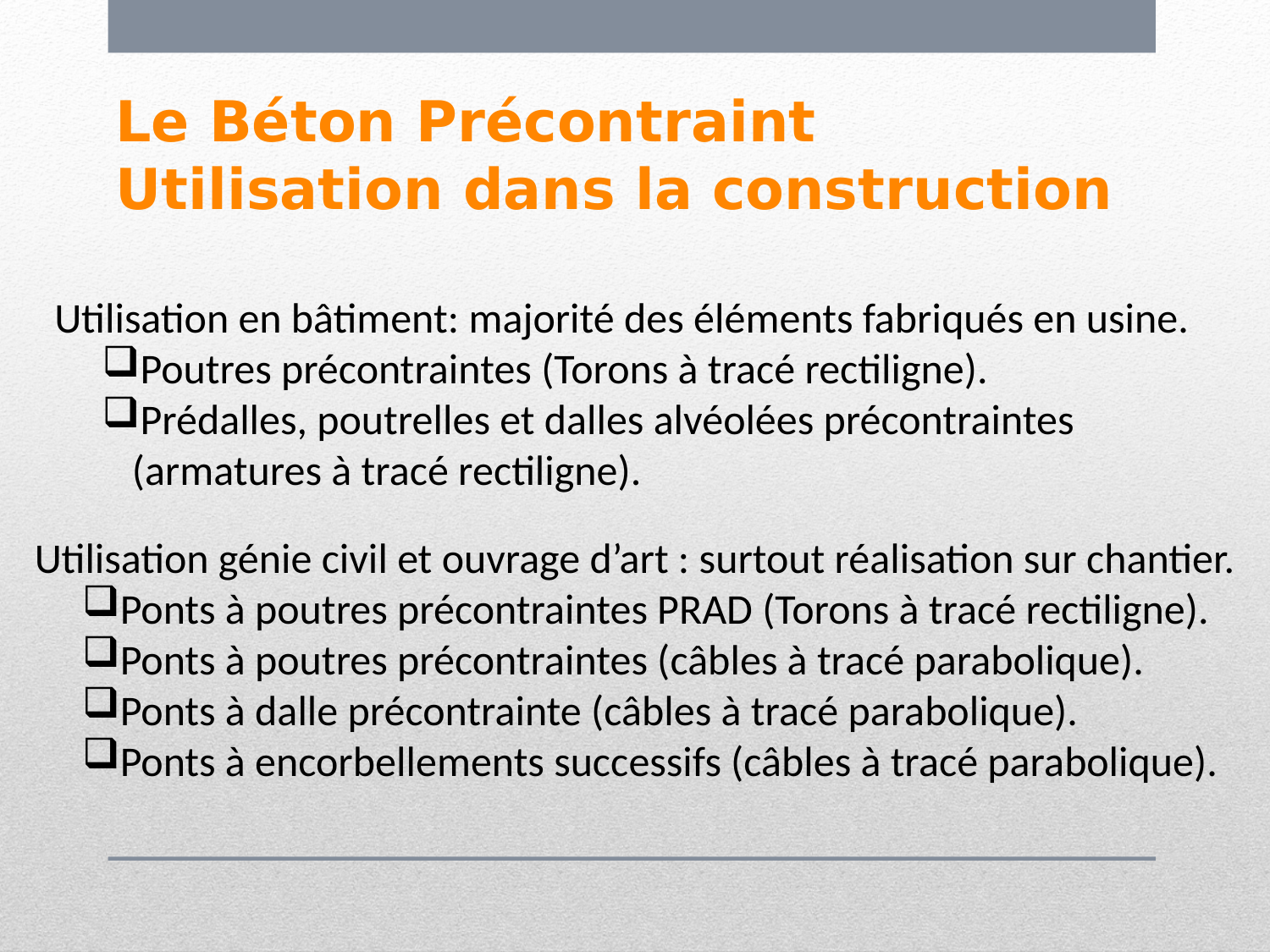

# Le Béton Précontraint Utilisation dans la construction
Utilisation en bâtiment: majorité des éléments fabriqués en usine.
Poutres précontraintes (Torons à tracé rectiligne).
Prédalles, poutrelles et dalles alvéolées précontraintes (armatures à tracé rectiligne).
Utilisation génie civil et ouvrage d’art : surtout réalisation sur chantier.
Ponts à poutres précontraintes PRAD (Torons à tracé rectiligne).
Ponts à poutres précontraintes (câbles à tracé parabolique).
Ponts à dalle précontrainte (câbles à tracé parabolique).
Ponts à encorbellements successifs (câbles à tracé parabolique).